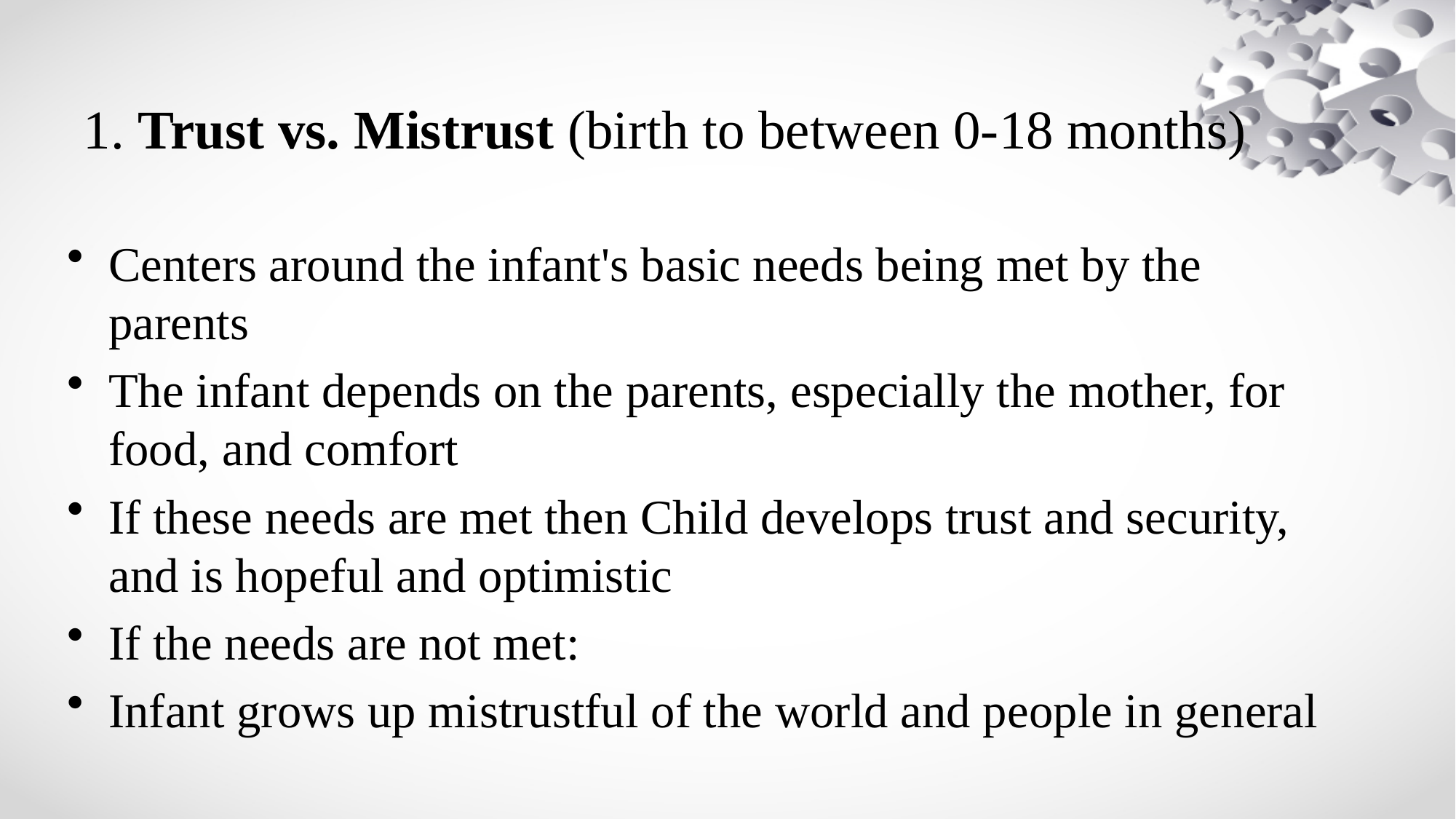

# 1. Trust vs. Mistrust (birth to between 0-18 months)
Centers around the infant's basic needs being met by the parents
The infant depends on the parents, especially the mother, for food, and comfort
If these needs are met then Child develops trust and security, and is hopeful and optimistic
If the needs are not met:
Infant grows up mistrustful of the world and people in general